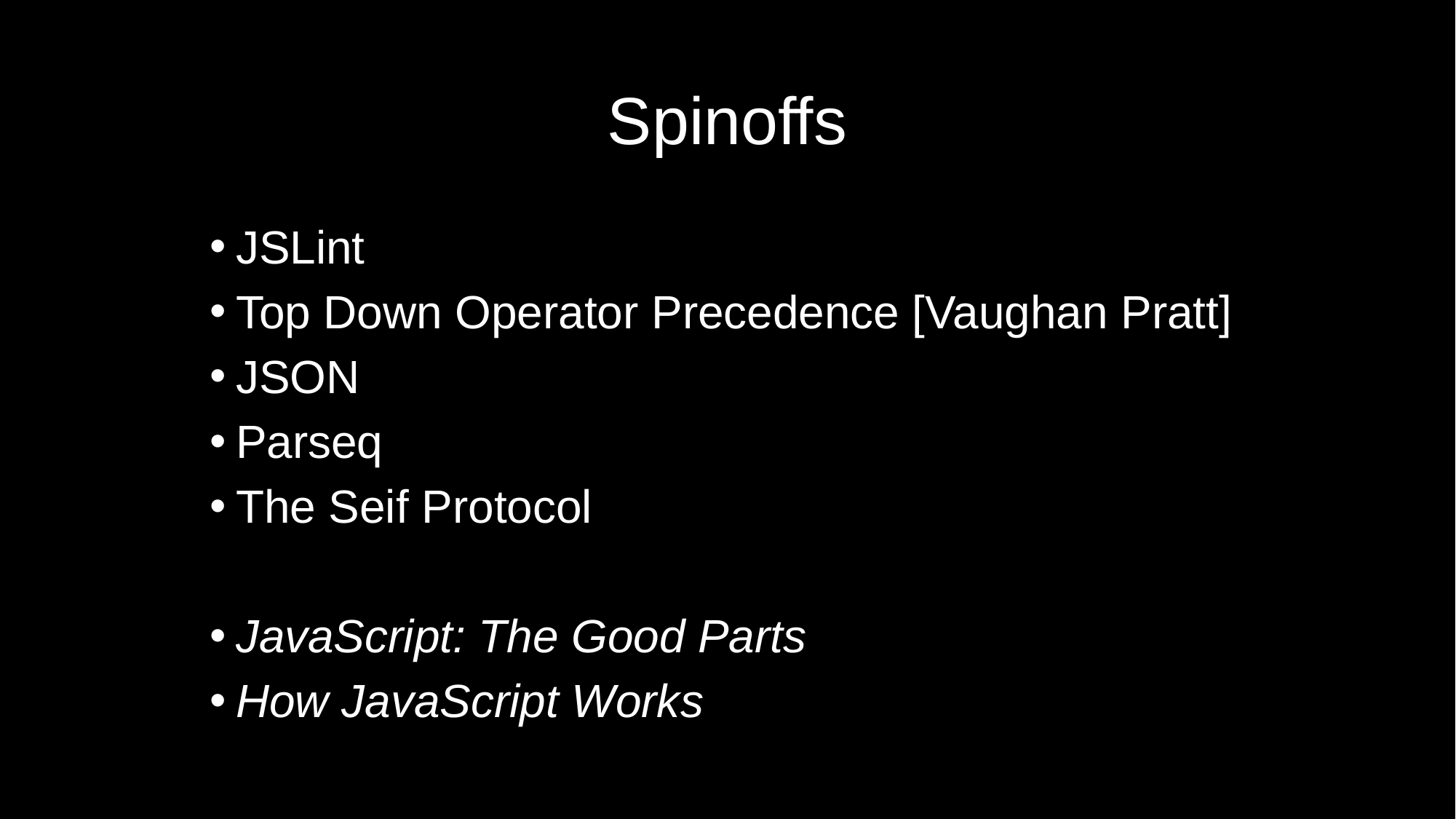

# Spinoffs
JSLint
Top Down Operator Precedence [Vaughan Pratt]
JSON
Parseq
The Seif Protocol

JavaScript: The Good Parts
How JavaScript Works